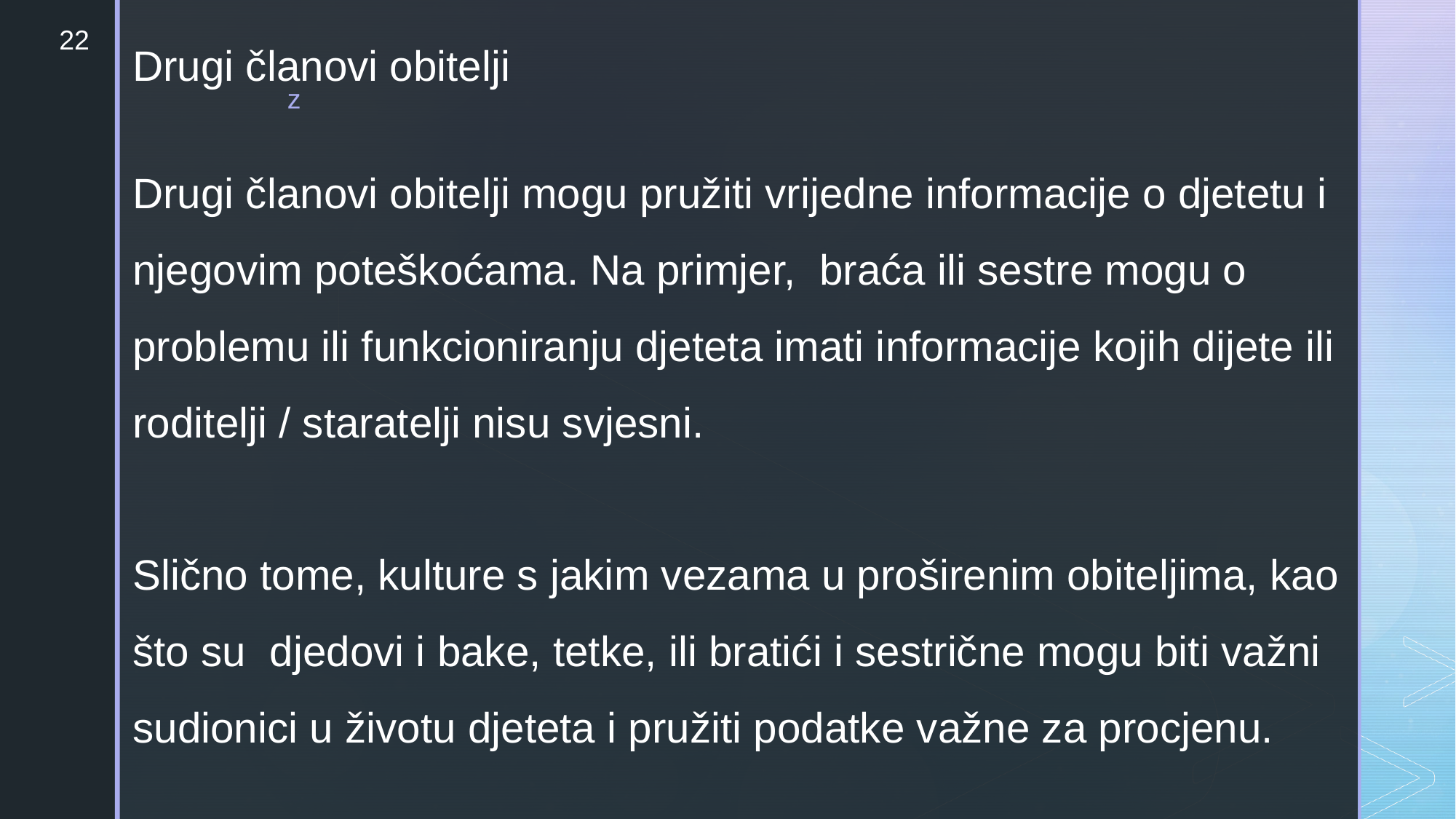

22
Drugi članovi obitelji

Drugi članovi obitelji mogu pružiti vrijedne informacije o djetetu i njegovim poteškoćama. Na primjer,  braća ili sestre mogu o problemu ili funkcioniranju djeteta imati informacije kojih dijete ili roditelji / staratelji nisu svjesni.

Slično tome, kulture s jakim vezama u proširenim obiteljima, kao što su  djedovi i bake, tetke, ili bratići i sestrične mogu biti važni sudionici u životu djeteta i pružiti podatke važne za procjenu.